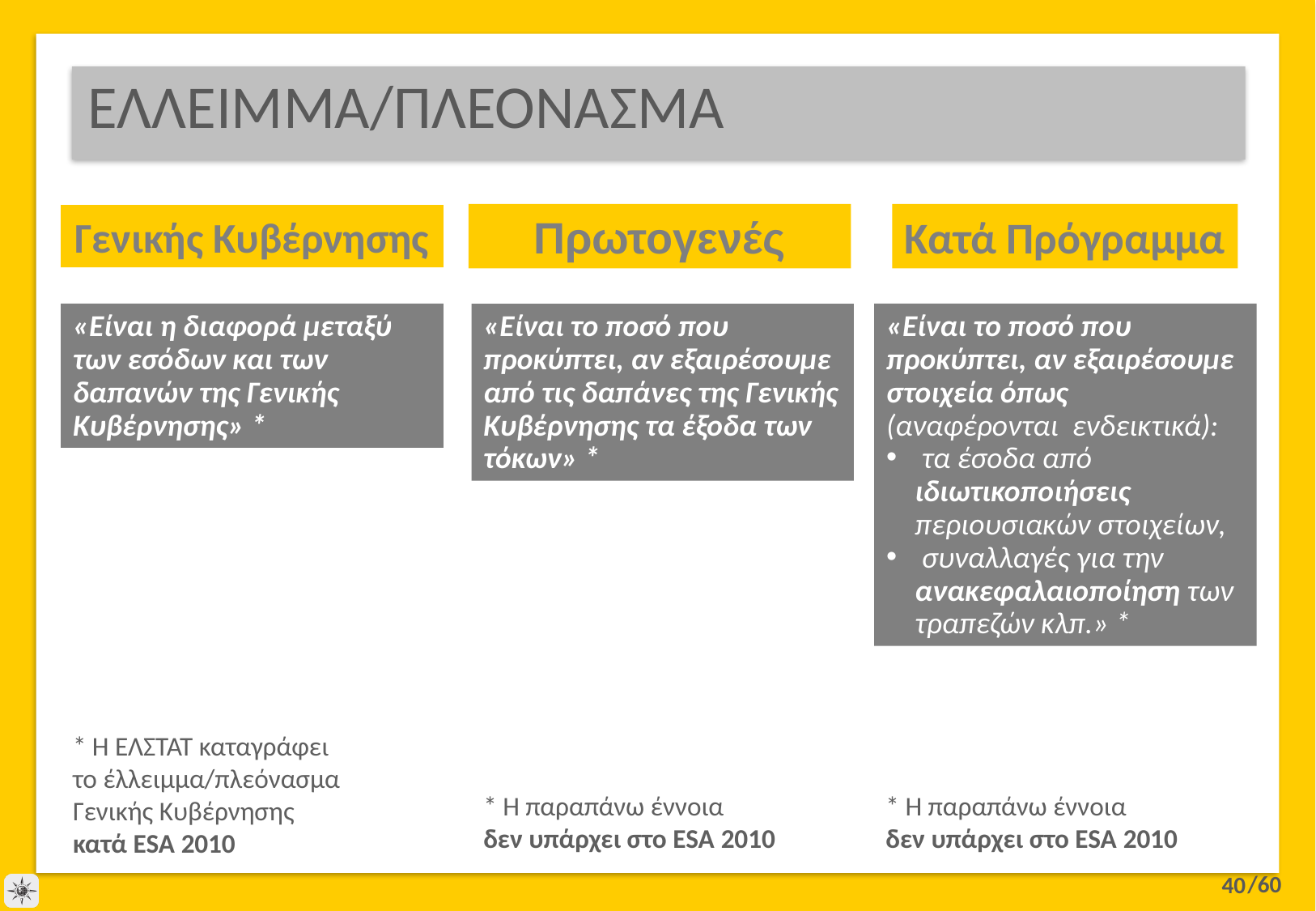

# ΕΛΛΕΙΜMΑ/ΠΛΕΟΝΑΣΜΑ
Πρωτογενές
«Είναι το ποσό που προκύπτει, αν εξαιρέσουμε από τις δαπάνες της Γενικής Κυβέρνησης τα έξοδα των τόκων» *
* H παραπάνω έννοια
δεν υπάρχει στο ESA 2010
Κατά Πρόγραμμα
«Είναι το ποσό που προκύπτει, αν εξαιρέσουμε στοιχεία όπως (αναφέρονται  ενδεικτικά):
 τα έσοδα από ιδιωτικοποιήσεις περιουσιακών στοιχείων,
 συναλλαγές για την ανακεφαλαιοποίηση των τραπεζών κλπ.» *
* H παραπάνω έννοια
δεν υπάρχει στο ESA 2010
Γενικής Κυβέρνησης
«Είναι η διαφορά μεταξύ
των εσόδων και των δαπανών της Γενικής Κυβέρνησης» *
* Η ΕΛΣΤΑΤ καταγράφει
το έλλειμμα/πλεόνασμα
Γενικής Κυβέρνησης
κατά ESA 2010
40